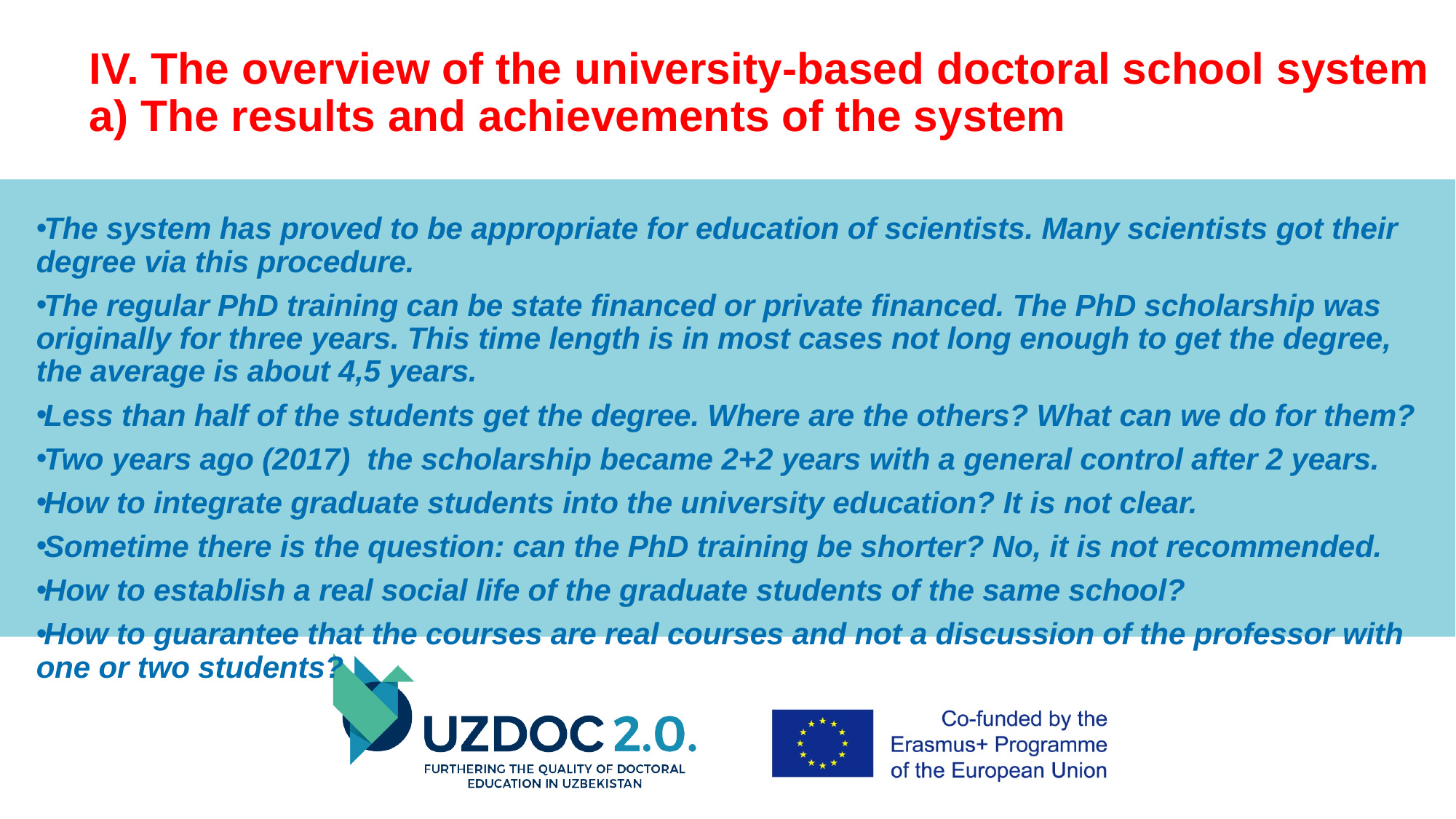

# IV. The overview of the university-based doctoral school system a) The results and achievements of the system
The system has proved to be appropriate for education of scientists. Many scientists got their degree via this procedure.
The regular PhD training can be state financed or private financed. The PhD scholarship was originally for three years. This time length is in most cases not long enough to get the degree, the average is about 4,5 years.
Less than half of the students get the degree. Where are the others? What can we do for them?
Two years ago (2017)  the scholarship became 2+2 years with a general control after 2 years.
How to integrate graduate students into the university education? It is not clear.
Sometime there is the question: can the PhD training be shorter? No, it is not recommended.
How to establish a real social life of the graduate students of the same school?
How to guarantee that the courses are real courses and not a discussion of the professor with one or two students?